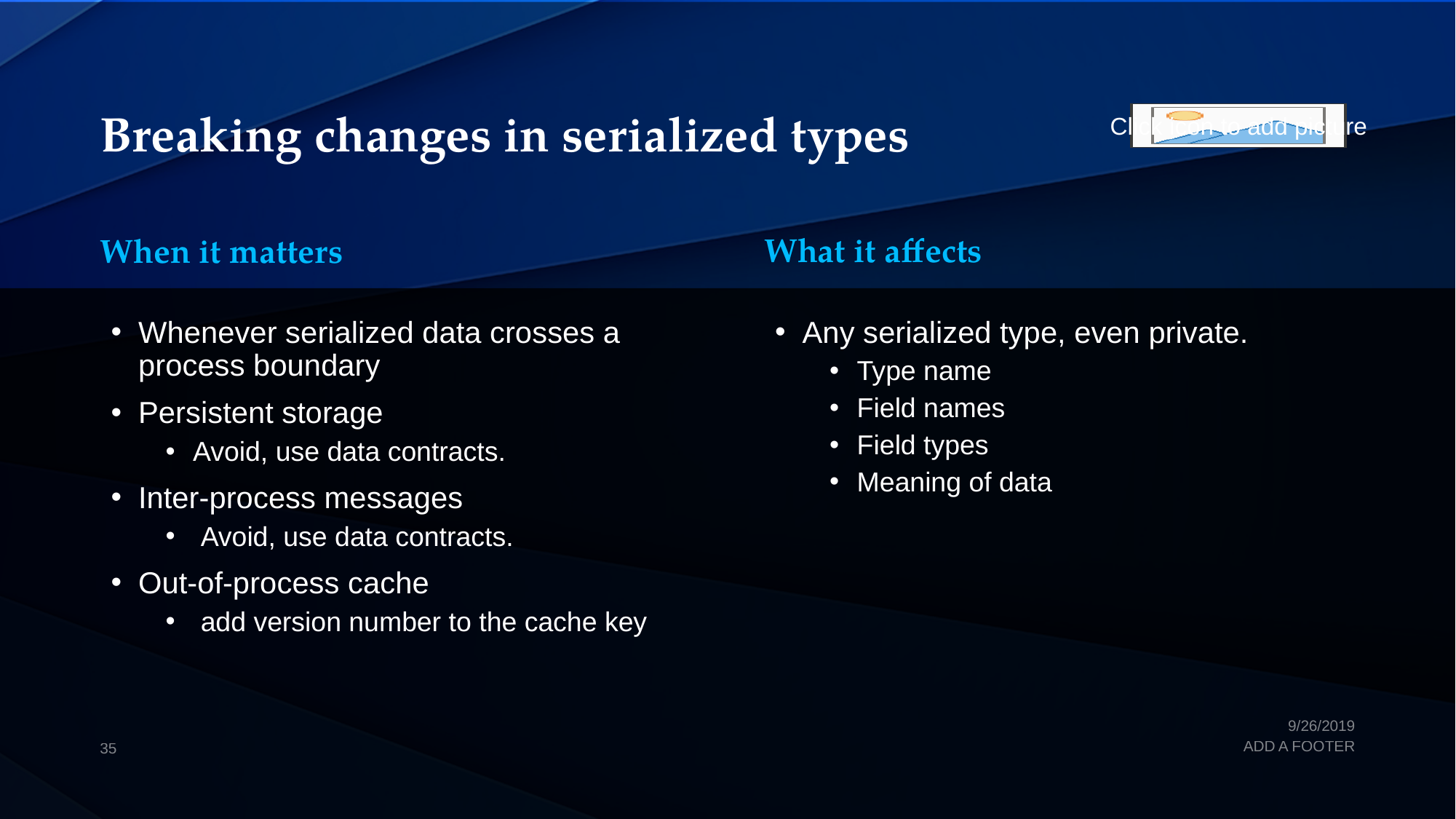

# Breaking changes in serialized types

What it affects
When it matters
Whenever serialized data crosses a process boundary
Persistent storage
Avoid, use data contracts.
Inter-process messages
 Avoid, use data contracts.
Out-of-process cache
 add version number to the cache key

Any serialized type, even private.
Type name
Field names
Field types
Meaning of data

9/26/2019
35
ADD A FOOTER